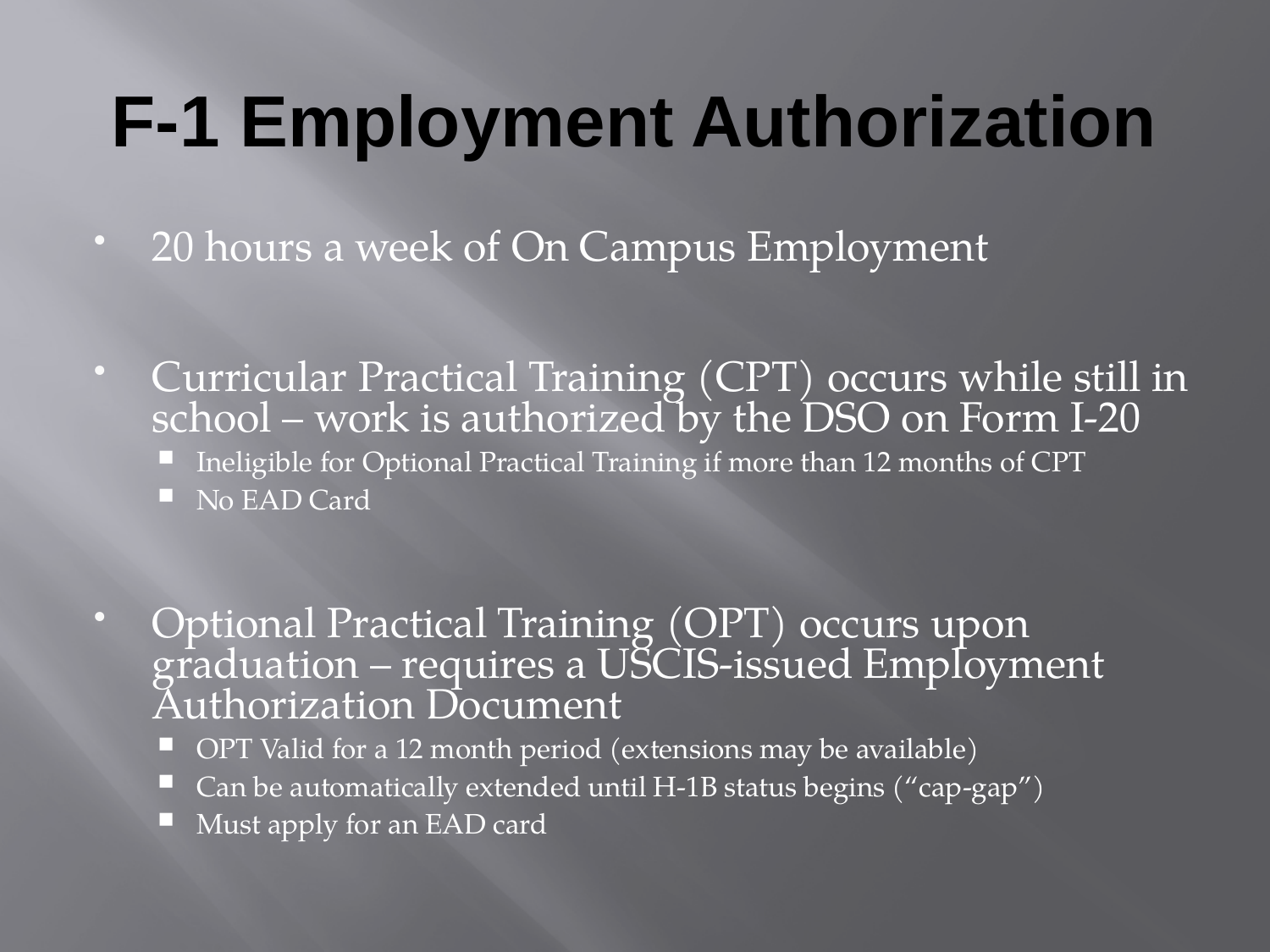

# F-1 Employment Authorization
20 hours a week of On Campus Employment

Curricular Practical Training (CPT) occurs while still in school – work is authorized by the DSO on Form I-20
Ineligible for Optional Practical Training if more than 12 months of CPT
No EAD Card

Optional Practical Training (OPT) occurs upon graduation – requires a USCIS-issued Employment Authorization Document
OPT Valid for a 12 month period (extensions may be available)
Can be automatically extended until H-1B status begins (“cap-gap”)
Must apply for an EAD card